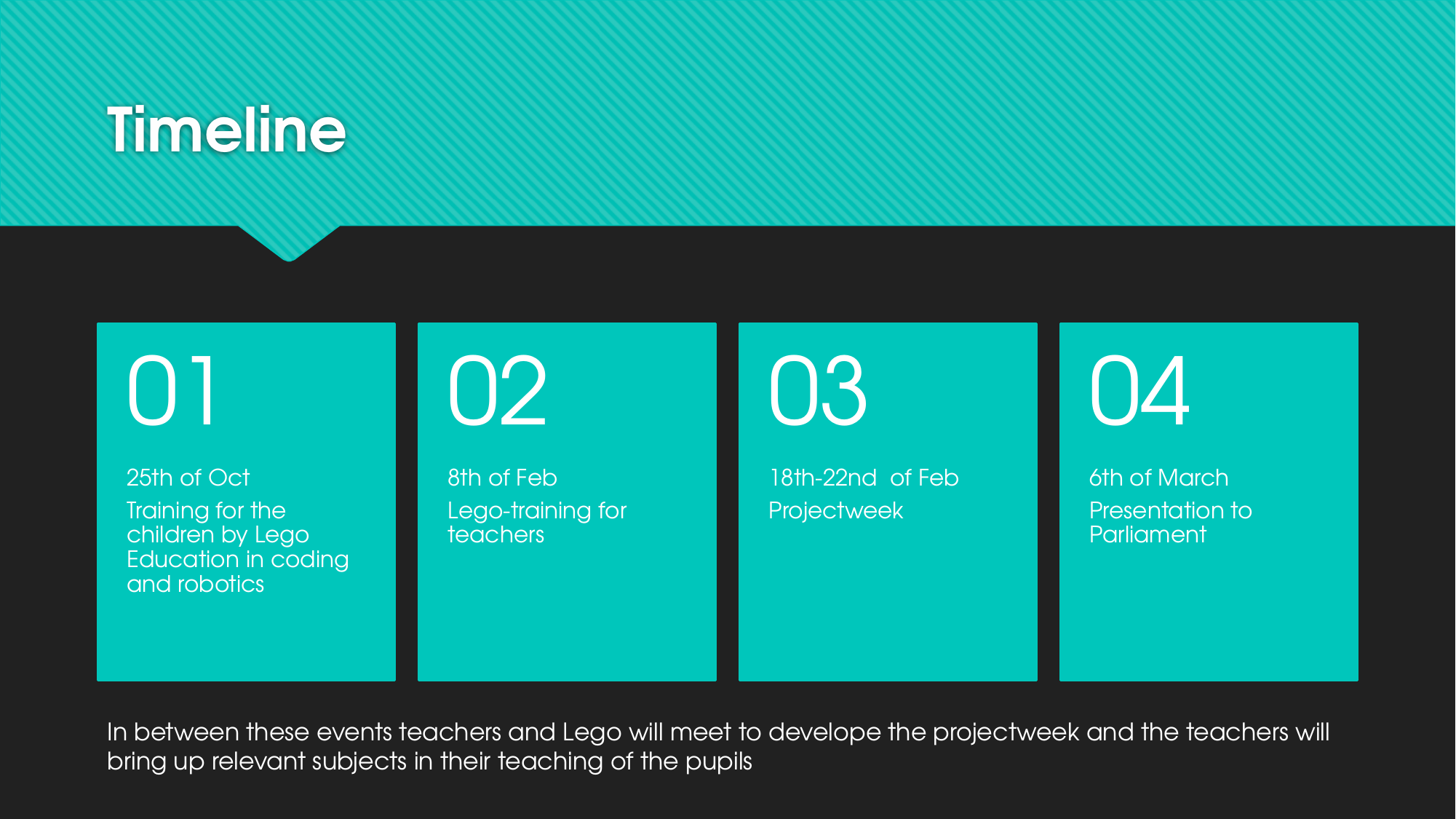

# Timeline
25th of Oct
Training for the children by Lego Education in coding and robotics

01
8th of Feb
Lego-training for teachers
02
18th-22nd  of Feb
Projectweek
03
6th of March
Presentation to Parliament
04
In between these events teachers and Lego will meet to develope the projectweek and the teachers will bring up relevant subjects in their teaching of the pupils